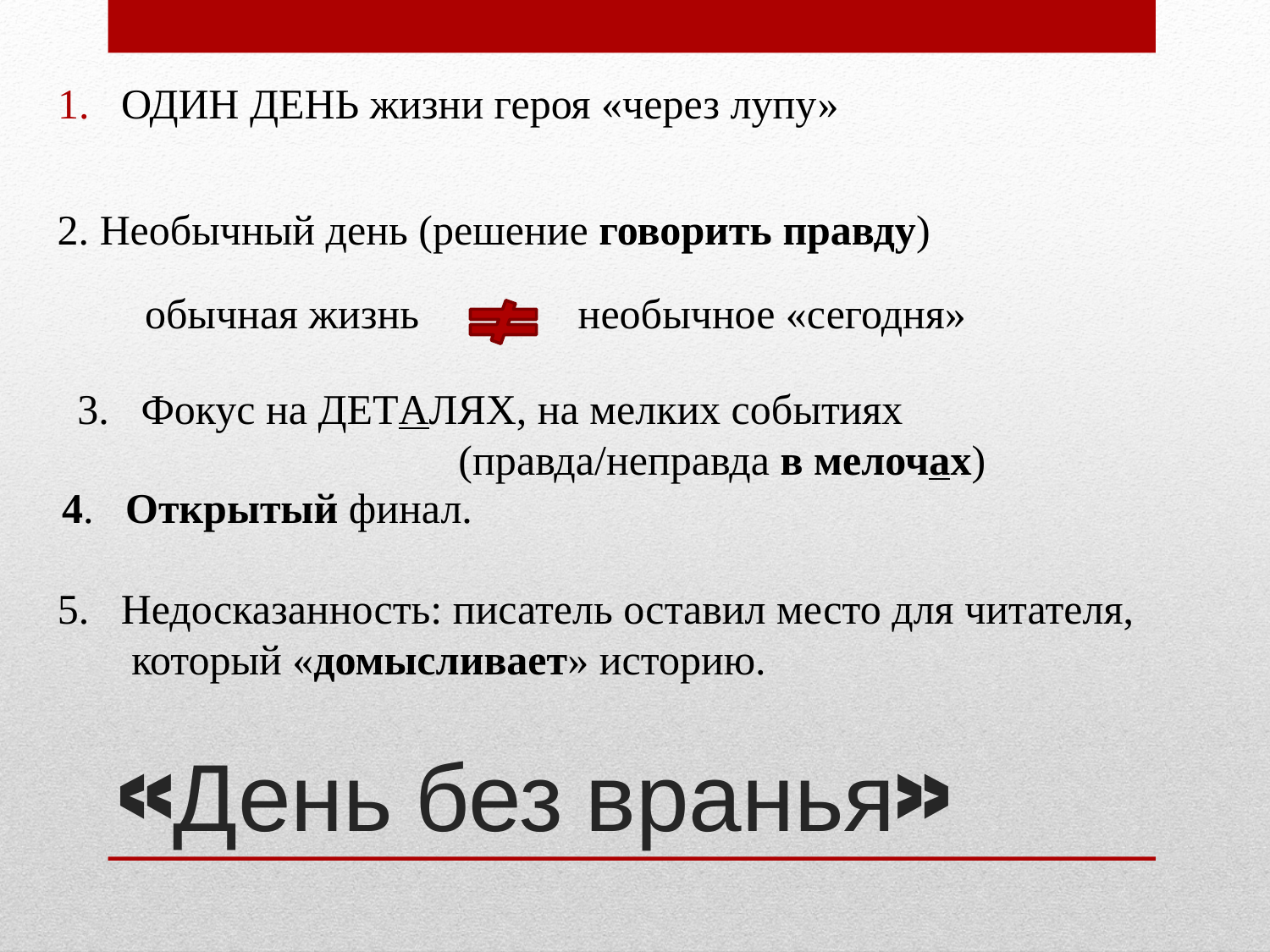

ОДИН ДЕНЬ жизни героя «через лупу»

2. Необычный день (решение говорить правду)
обычная жизнь               необычное «сегодня»

3.   Фокус на ДЕТАЛЯХ, на мелких событиях
                                    (правда/неправда в мелочах)
4.   Открытый финал.
Недосказанность: писатель оставил место для читателя,
       который «домысливает» историю.
# «День без вранья»